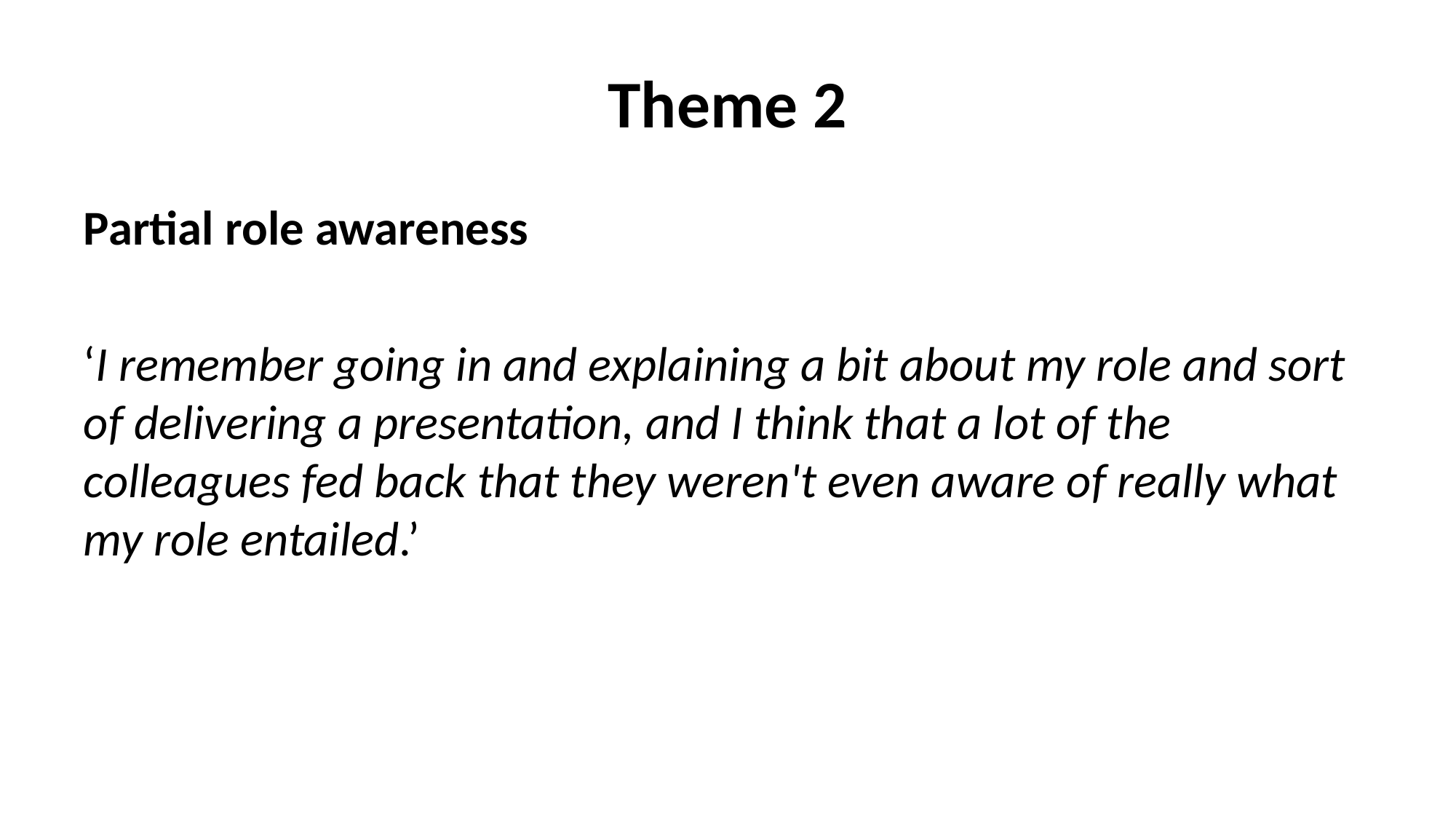

# Theme 2
Partial role awareness

‘I remember going in and explaining a bit about my role and sort of delivering a presentation, and I think that a lot of the colleagues fed back that they weren't even aware of really what my role entailed.’